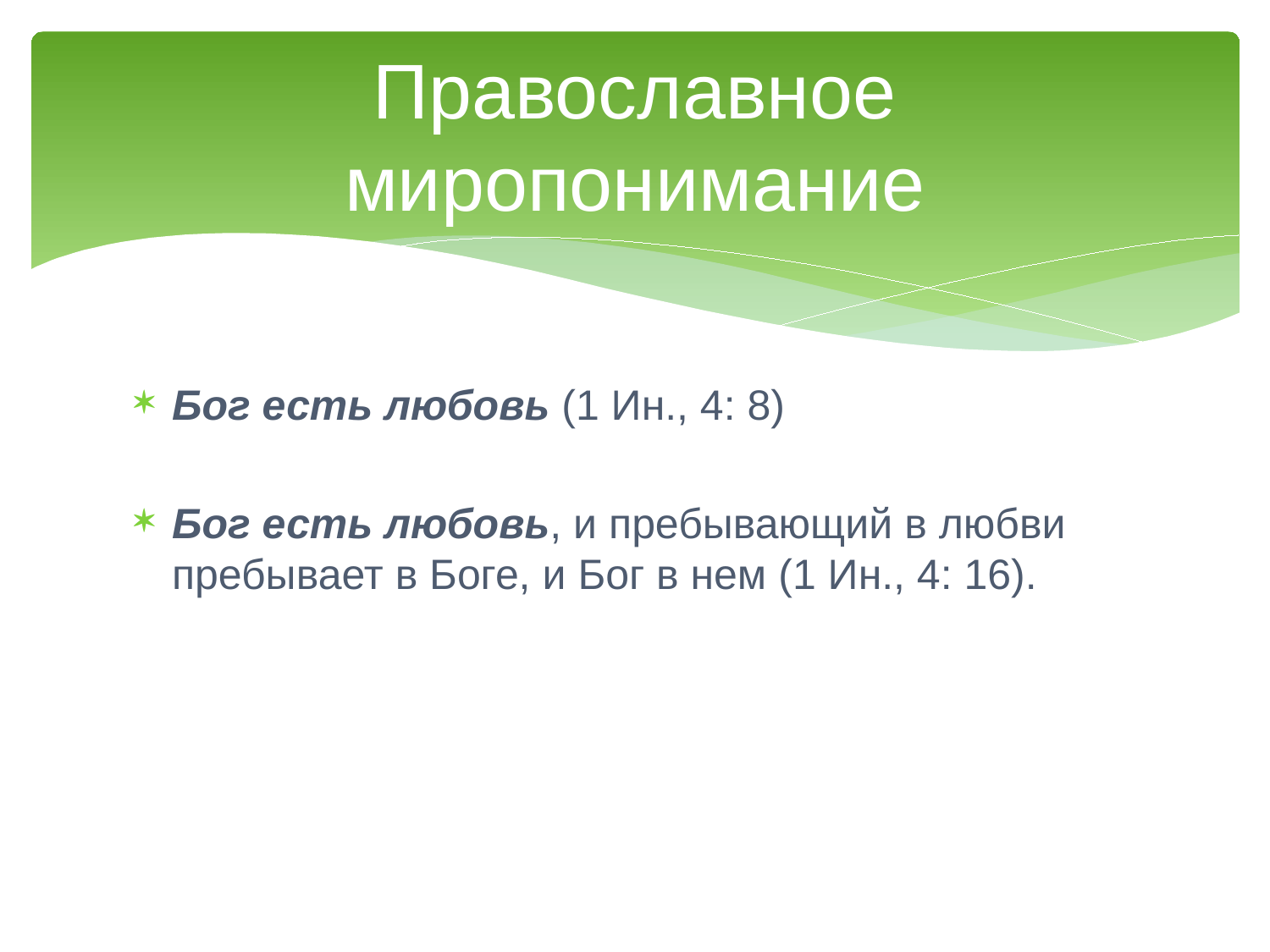

# Православное миропонимание
Бог есть любовь (1 Ин., 4: 8)

Бог есть любовь, и пребывающий в любви пребывает в Боге, и Бог в нем (1 Ин., 4: 16).